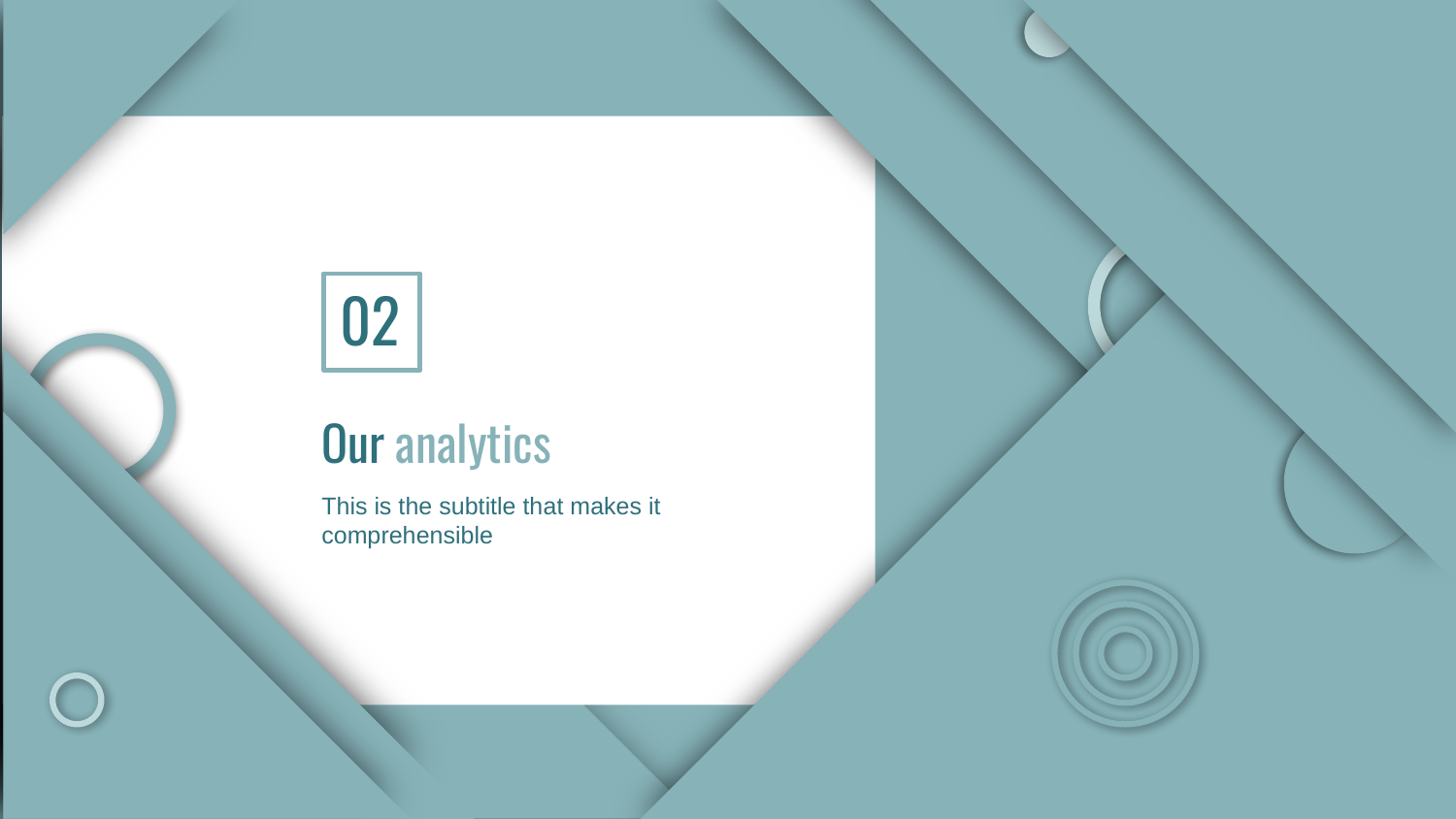

02
# Our analytics
This is the subtitle that makes it comprehensible